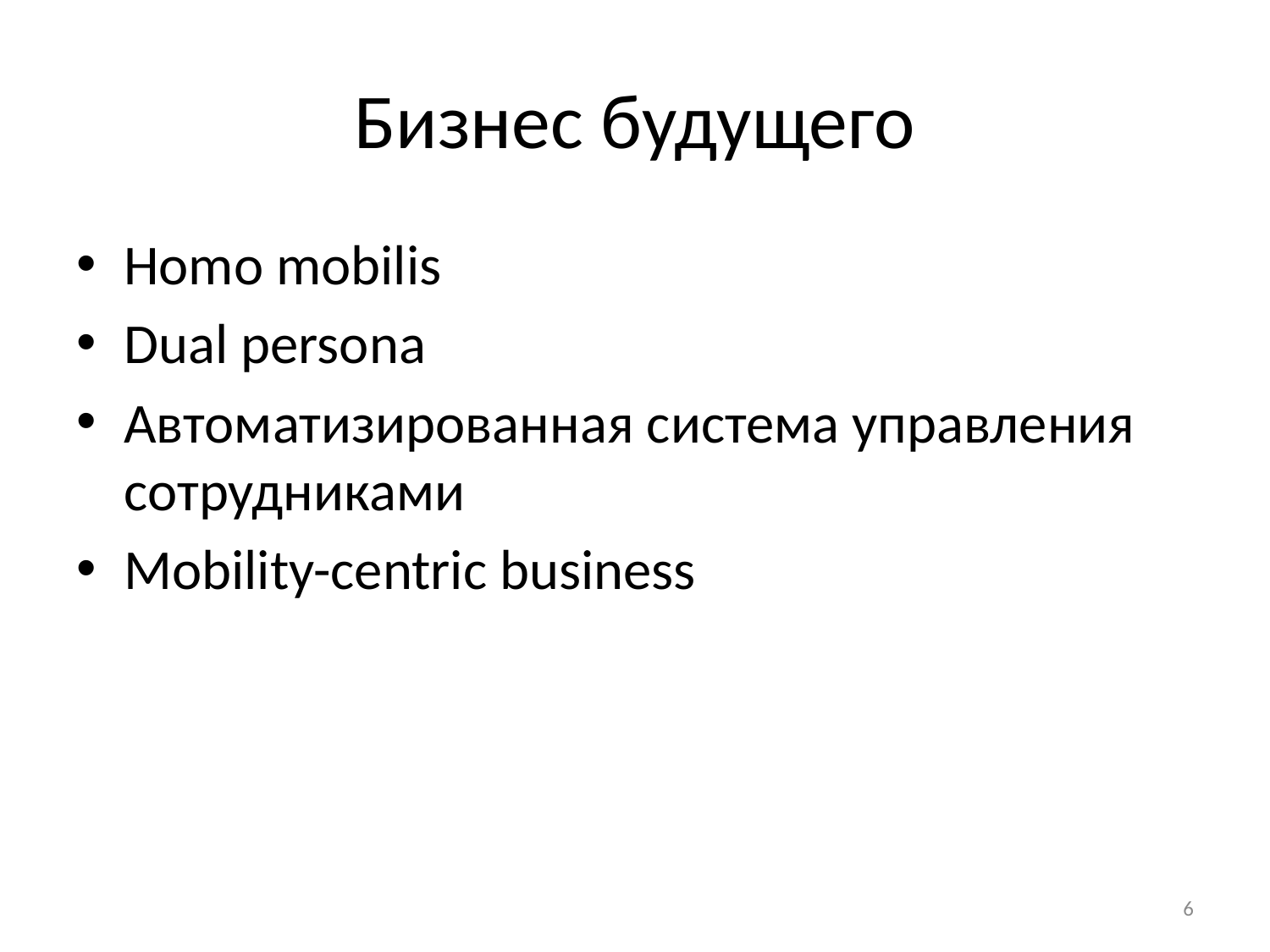

# Бизнес будущего
Homo mobilis
Dual persona
Автоматизированная система управления сотрудниками
Mobility-centric business

6